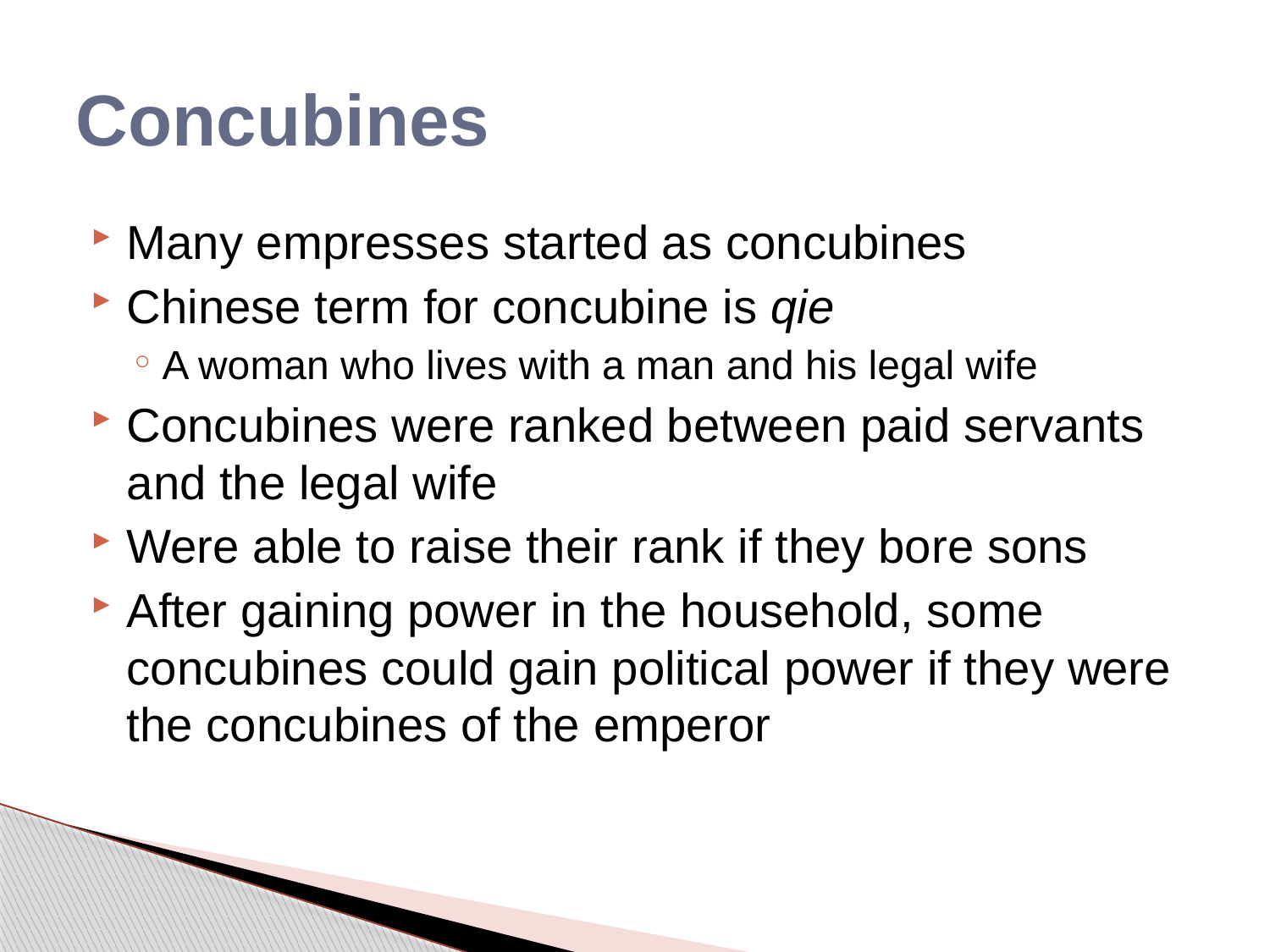

# Concubines
Many empresses started as concubines
Chinese term for concubine is qie
A woman who lives with a man and his legal wife
Concubines were ranked between paid servants and the legal wife
Were able to raise their rank if they bore sons
After gaining power in the household, some concubines could gain political power if they were the concubines of the emperor